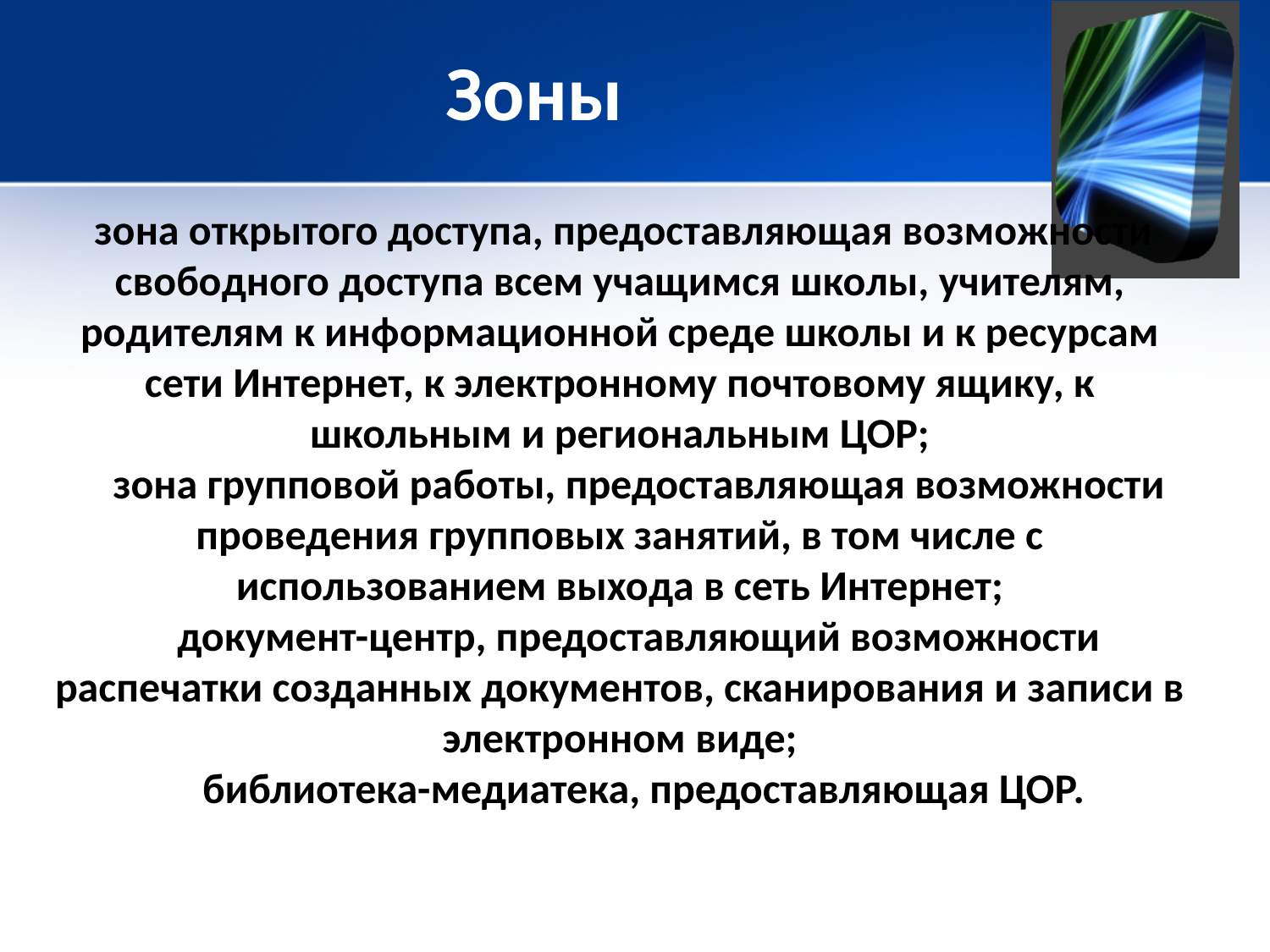

# Зоны
 зона открытого доступа, предоставляющая возможности свободного доступа всем учащимся школы, учителям, родителям к информационной среде школы и к ресурсам сети Интернет, к электронному почтовому ящику, к школьным и региональным ЦОР;
    зона групповой работы, предоставляющая возможности проведения групповых занятий, в том числе с использованием выхода в сеть Интернет;
    документ-центр, предоставляющий возможности распечатки созданных документов, сканирования и записи в электронном виде;
     библиотека-медиатека, предоставляющая ЦОР.